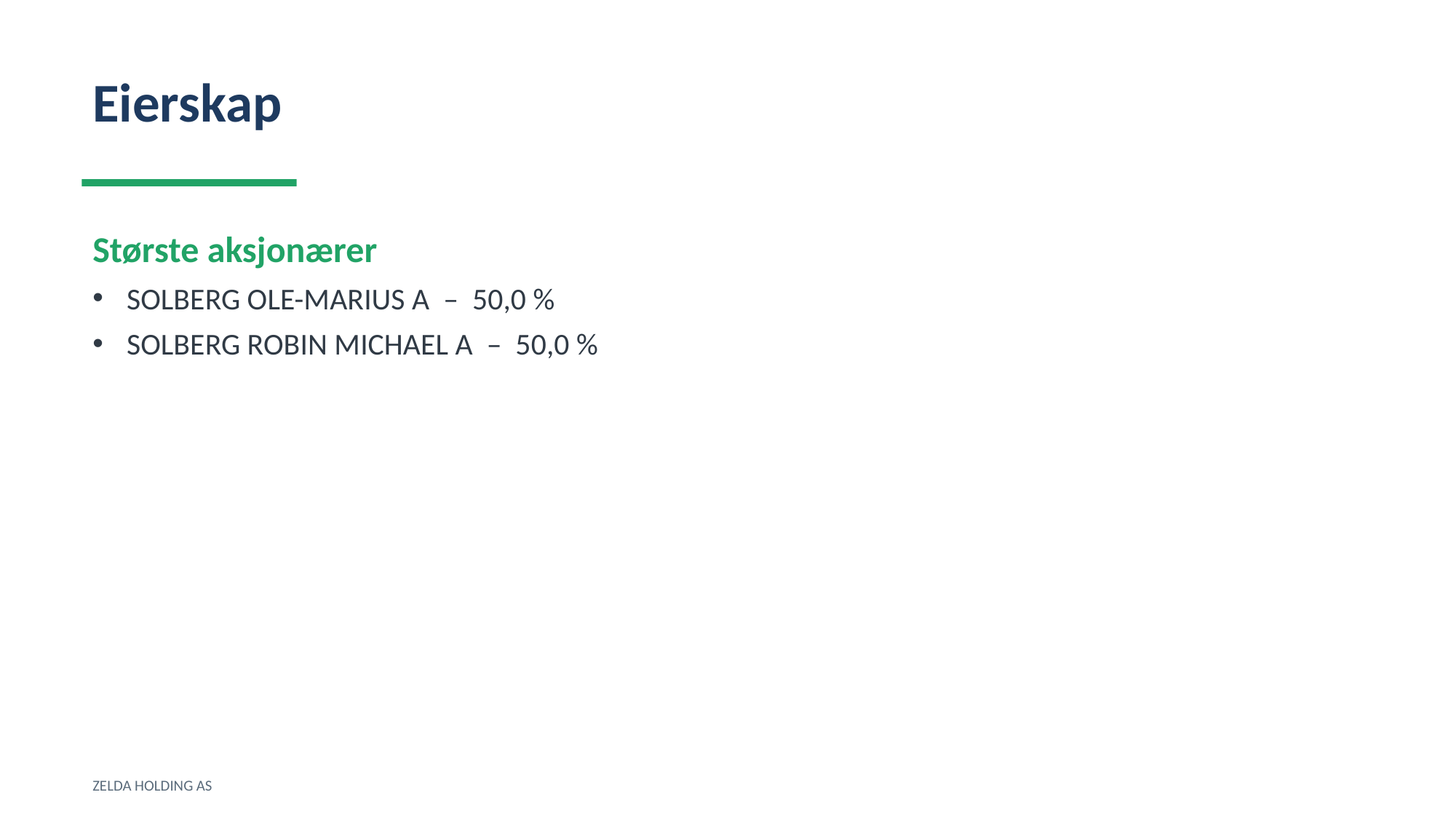

Eierskap

Største aksjonærer
SOLBERG OLE-MARIUS A  –  50,0 %
SOLBERG ROBIN MICHAEL A  –  50,0 %
ZELDA HOLDING AS